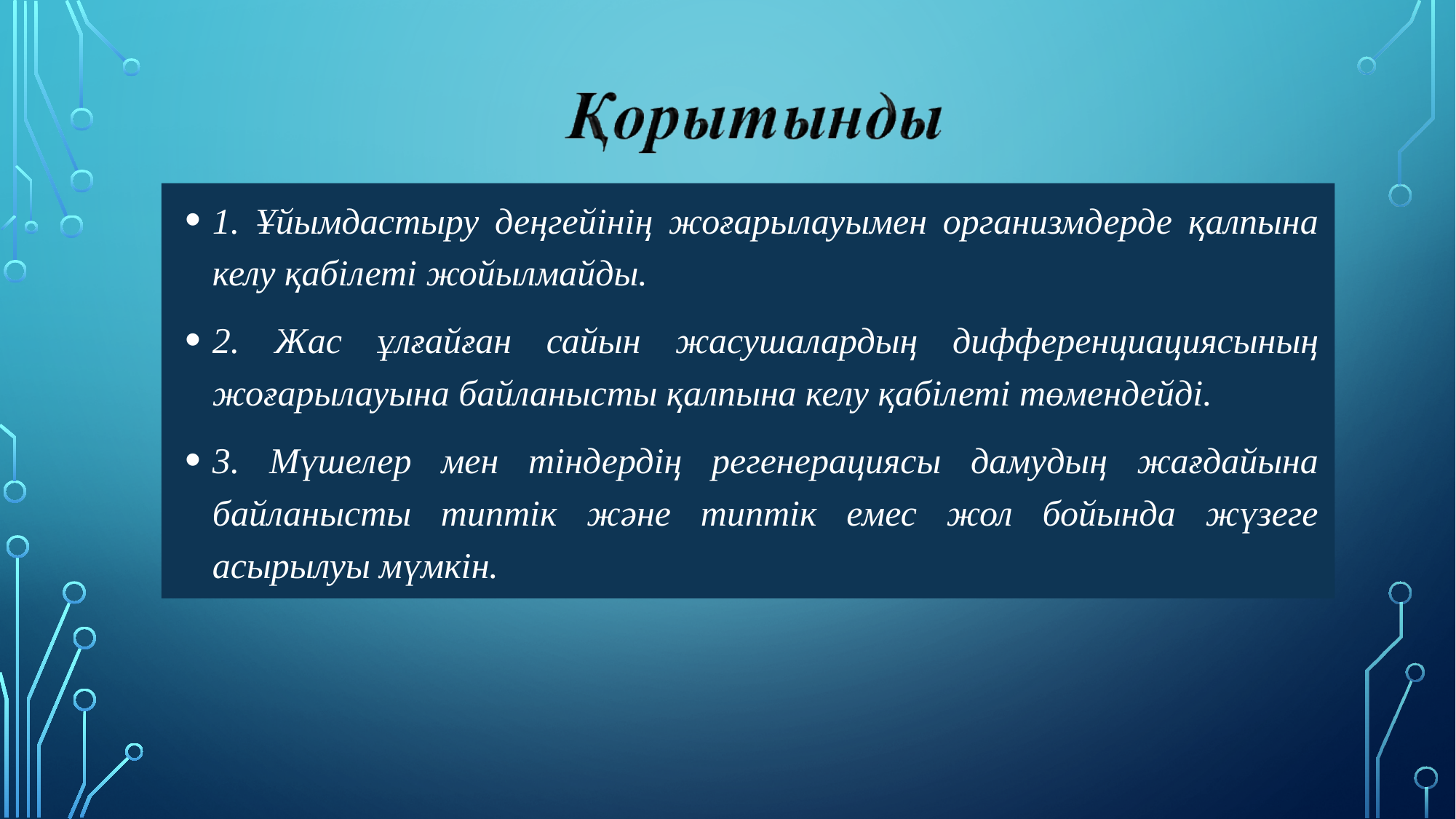

1. Ұйымдастыру деңгейінің жоғарылауымен организмдерде қалпына келу қабілеті жойылмайды.
2. Жас ұлғайған сайын жасушалардың дифференциациясының жоғарылауына байланысты қалпына келу қабілеті төмендейді.
3. Мүшелер мен тіндердің регенерациясы дамудың жағдайына байланысты типтік және типтік емес жол бойында жүзеге асырылуы мүмкін.